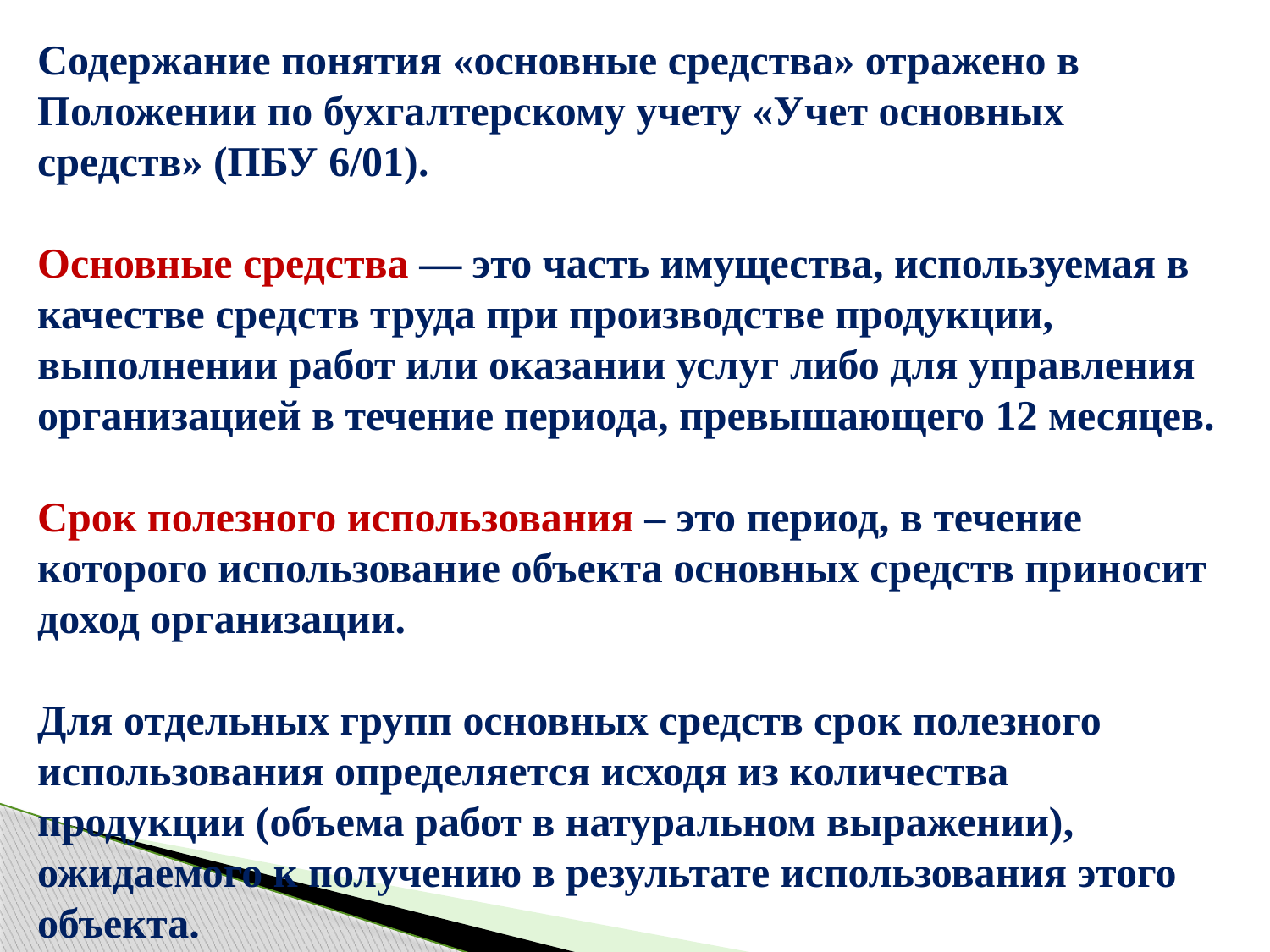

Содержание понятия «основные средства» отражено в Положении по бухгалтерскому учету «Учет основных средств» (ПБУ 6/01).

Основные средства — это часть имущества, используемая в качестве средств труда при производстве продукции, выполнении работ или оказании услуг либо для управления организацией в течение периода, превышающего 12 месяцев.

Срок полезного использования – это период, в течение которого использование объекта основных средств приносит доход организации.

Для отдельных групп основных средств срок полезного использования определяется исходя из количества продукции (объема работ в натуральном выражении), ожидаемого к получению в результате использования этого объекта.